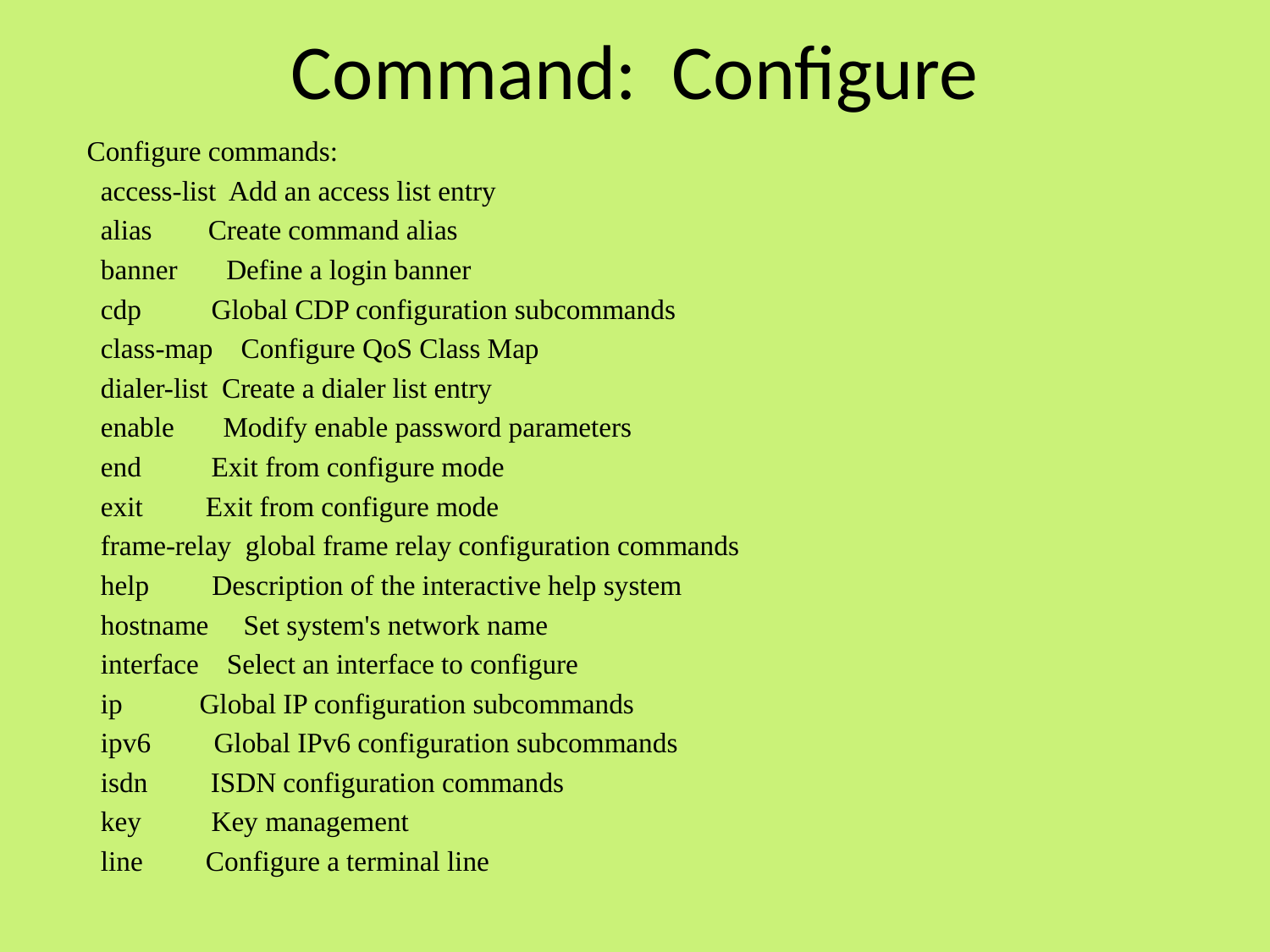

# Command:  Configure
Configure commands:
  access-list  Add an access list entry
  alias        Create command alias
  banner       Define a login banner
  cdp          Global CDP configuration subcommands
  class-map    Configure QoS Class Map
  dialer-list  Create a dialer list entry
  enable       Modify enable password parameters
  end          Exit from configure mode
  exit         Exit from configure mode
  frame-relay  global frame relay configuration commands
  help         Description of the interactive help system
  hostname     Set system's network name
  interface    Select an interface to configure
  ip           Global IP configuration subcommands
  ipv6         Global IPv6 configuration subcommands
  isdn         ISDN configuration commands
  key          Key management
  line         Configure a terminal line